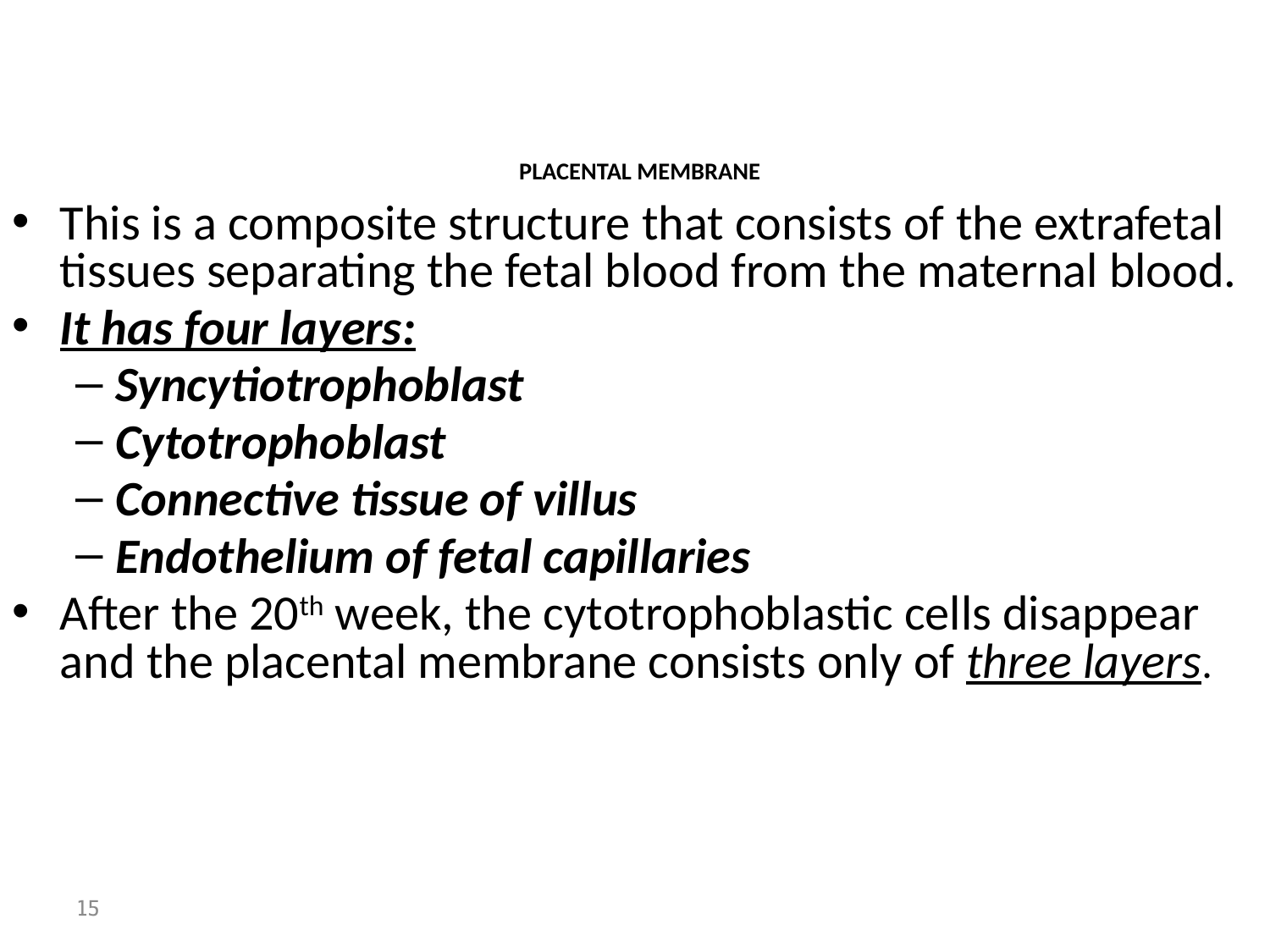

# PLACENTAL MEMBRANE
This is a composite structure that consists of the extrafetal tissues separating the fetal blood from the maternal blood.
It has four layers:
Syncytiotrophoblast
Cytotrophoblast
Connective tissue of villus
Endothelium of fetal capillaries
After the 20th week, the cytotrophoblastic cells disappear and the placental membrane consists only of three layers.
15